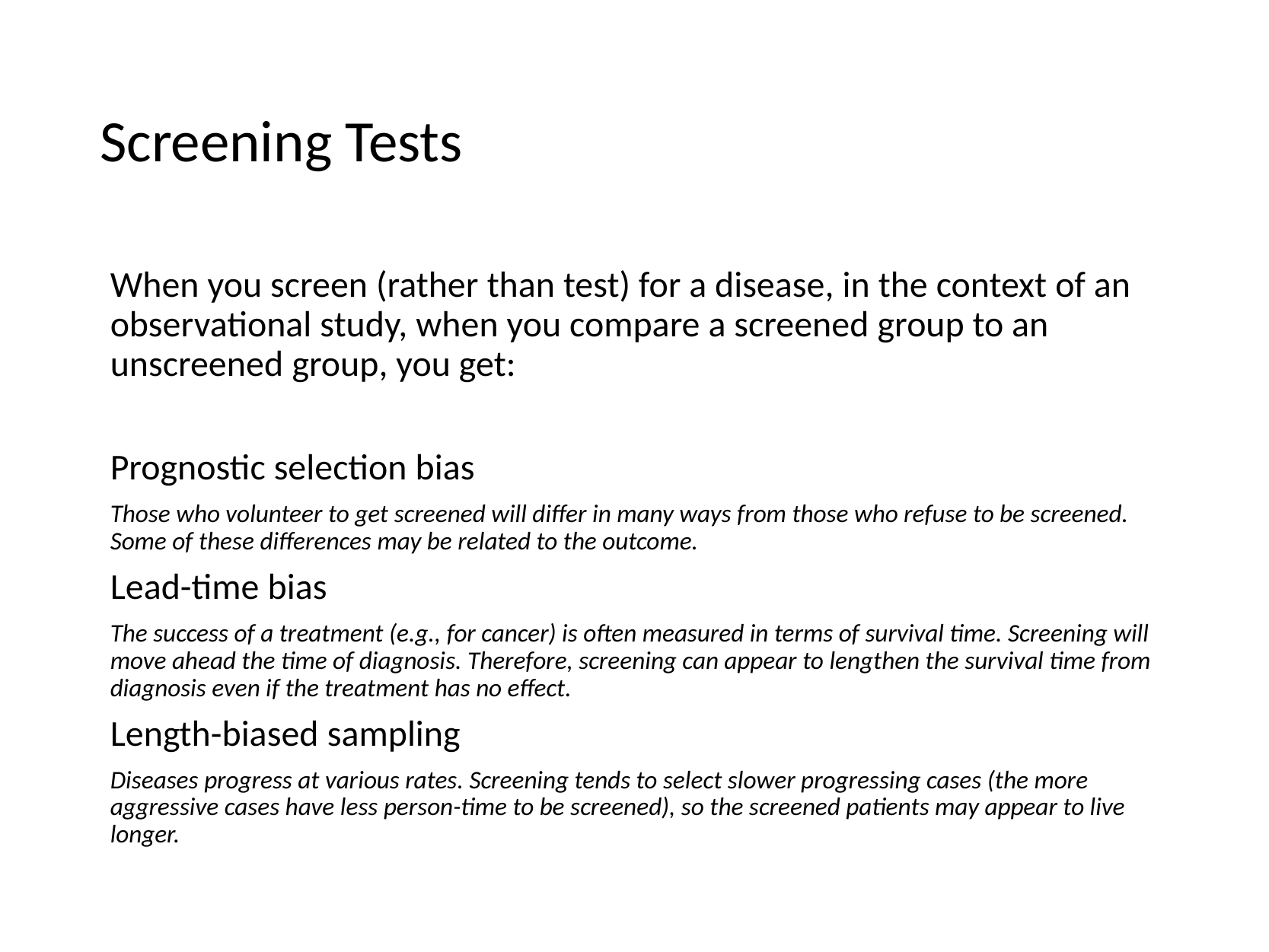

# Screening Tests
When you screen (rather than test) for a disease, in the context of an observational study, when you compare a screened group to an unscreened group, you get:

Prognostic selection bias
Those who volunteer to get screened will differ in many ways from those who refuse to be screened.  Some of these differences may be related to the outcome.
Lead-time bias
The success of a treatment (e.g., for cancer) is often measured in terms of survival time. Screening will move ahead the time of diagnosis. Therefore, screening can appear to lengthen the survival time from diagnosis even if the treatment has no effect.
Length-biased sampling
Diseases progress at various rates. Screening tends to select slower progressing cases (the more aggressive cases have less person-time to be screened), so the screened patients may appear to live longer.